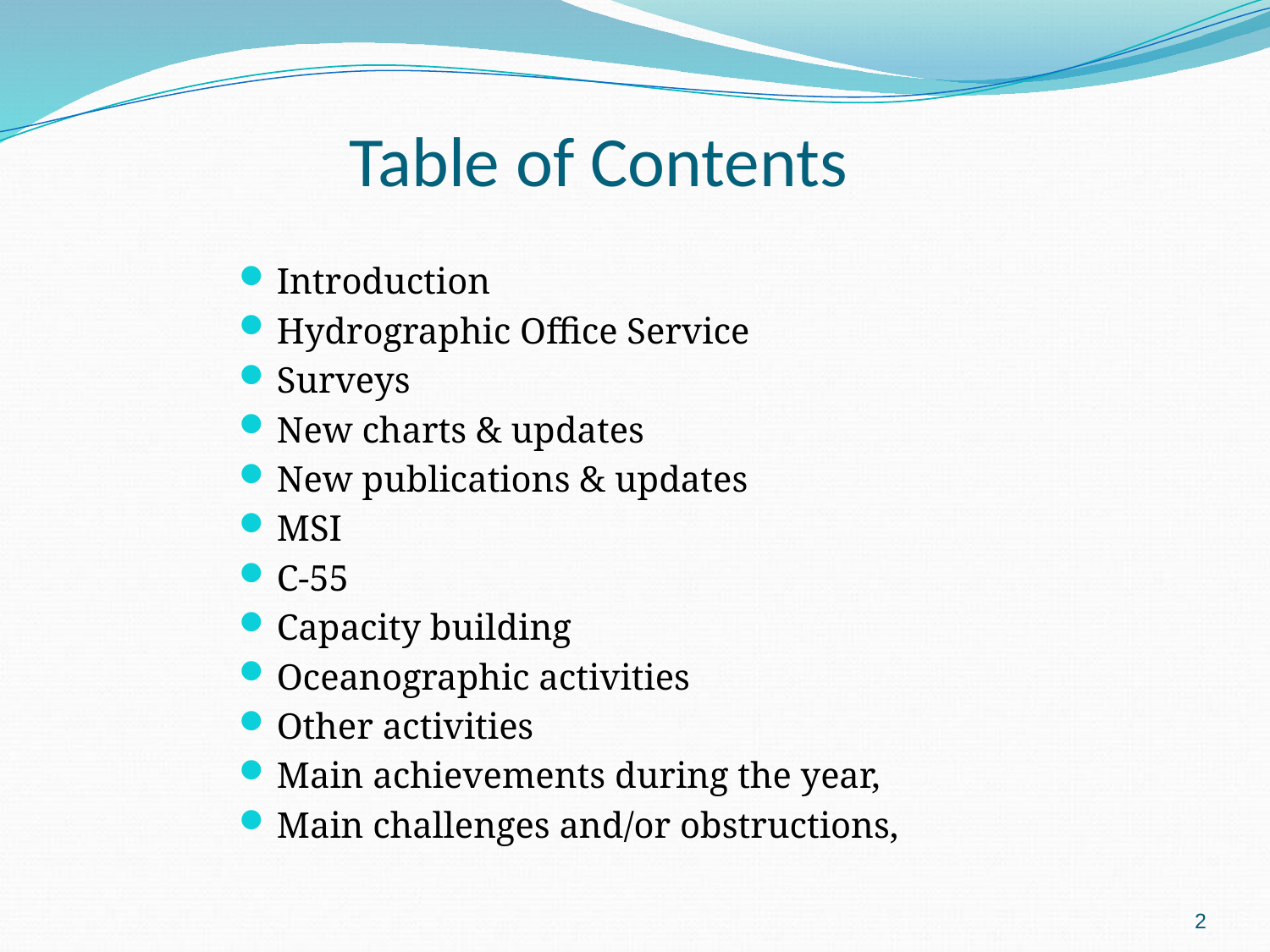

# Table of Contents

Introduction
Hydrographic Office Service
Surveys
New charts & updates
New publications & updates
MSI
C-55
Capacity building
Oceanographic activities
Other activities
Main achievements during the year,
Main challenges and/or obstructions,

2